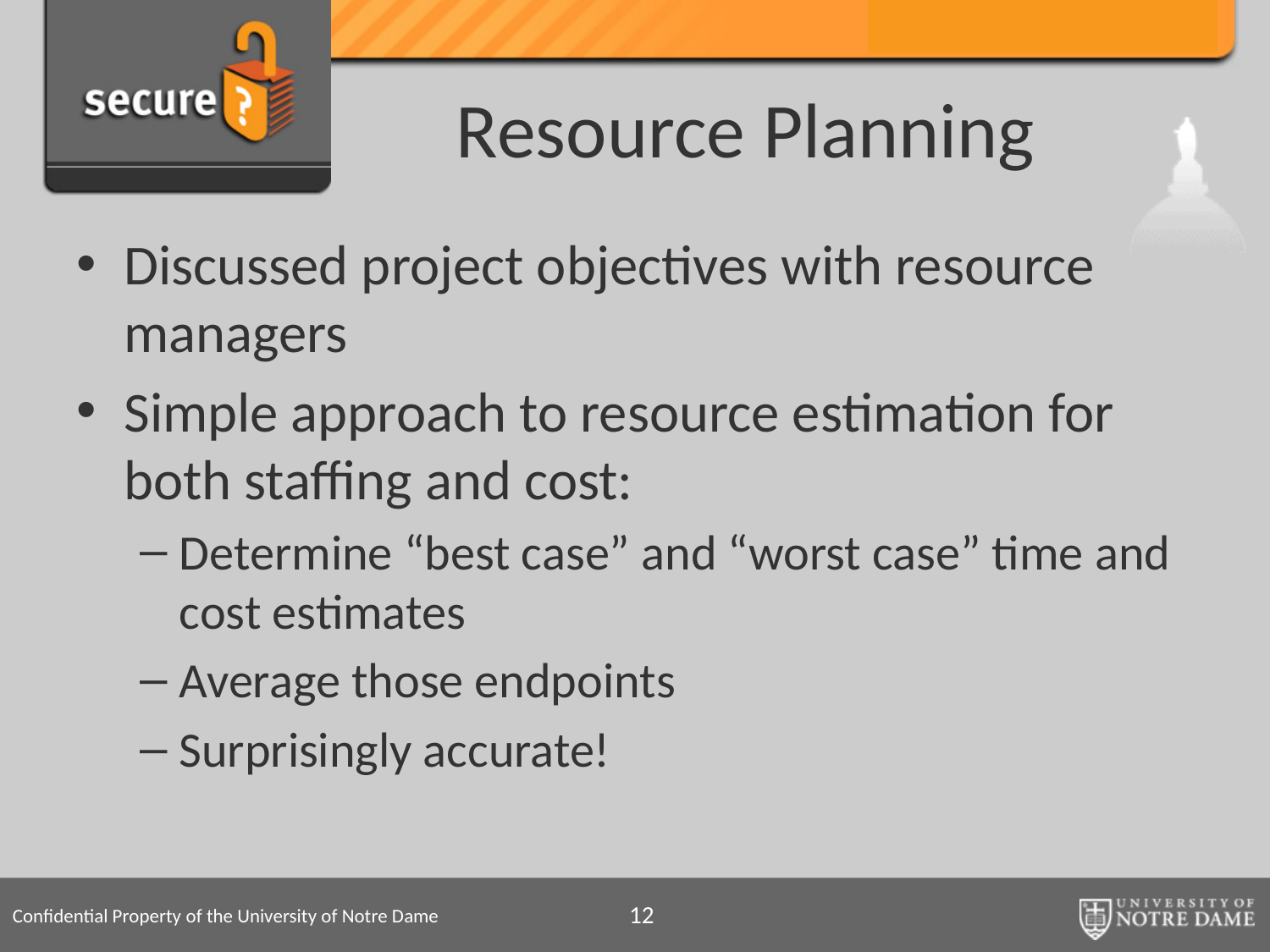

# Resource Planning
Discussed project objectives with resource managers
Simple approach to resource estimation for both staffing and cost:
Determine “best case” and “worst case” time and cost estimates
Average those endpoints
Surprisingly accurate!
12